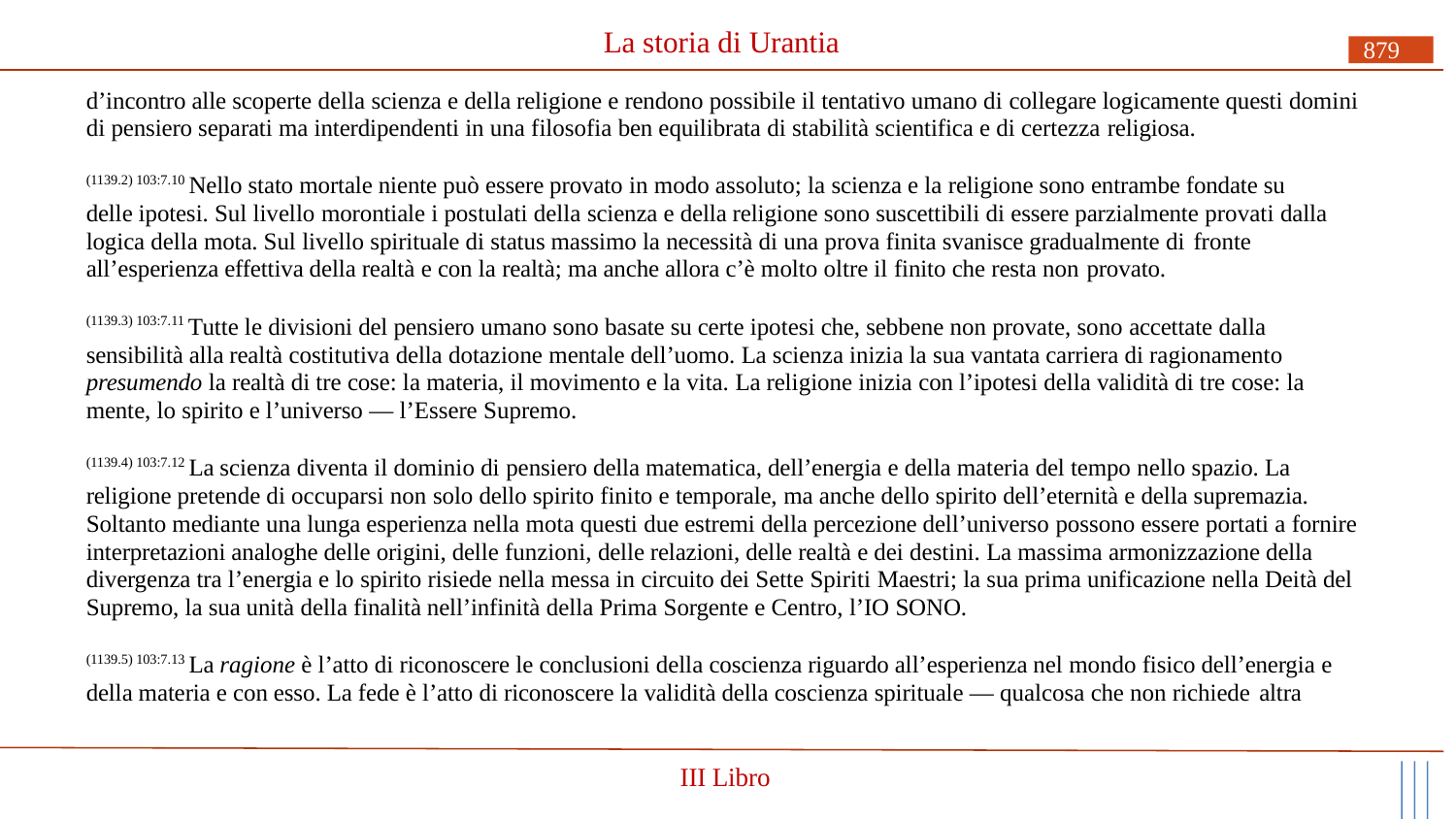

# La storia di Urantia
879

d’incontro alle scoperte della scienza e della religione e rendono possibile il tentativo umano di collegare logicamente questi domini  di pensiero separati ma interdipendenti in una filosofia ben equilibrata di stabilità scientifica e di certezza religiosa.

(1139.2) 103:7.10 Nello stato mortale niente può essere provato in modo assoluto; la scienza e la religione sono entrambe fondate su  delle ipotesi. Sul livello morontiale i postulati della scienza e della religione sono suscettibili di essere parzialmente provati dalla  logica della mota. Sul livello spirituale di status massimo la necessità di una prova finita svanisce gradualmente di fronte
all’esperienza effettiva della realtà e con la realtà; ma anche allora c’è molto oltre il finito che resta non provato.

(1139.3) 103:7.11 Tutte le divisioni del pensiero umano sono basate su certe ipotesi che, sebbene non provate, sono accettate dalla  sensibilità alla realtà costitutiva della dotazione mentale dell’uomo. La scienza inizia la sua vantata carriera di ragionamento  presumendo la realtà di tre cose: la materia, il movimento e la vita. La religione inizia con l’ipotesi della validità di tre cose: la  mente, lo spirito e l’universo — l’Essere Supremo.

(1139.4) 103:7.12 La scienza diventa il dominio di pensiero della matematica, dell’energia e della materia del tempo nello spazio. La  religione pretende di occuparsi non solo dello spirito finito e temporale, ma anche dello spirito dell’eternità e della supremazia.  Soltanto mediante una lunga esperienza nella mota questi due estremi della percezione dell’universo possono essere portati a fornire  interpretazioni analoghe delle origini, delle funzioni, delle relazioni, delle realtà e dei destini. La massima armonizzazione della  divergenza tra l’energia e lo spirito risiede nella messa in circuito dei Sette Spiriti Maestri; la sua prima unificazione nella Deità del  Supremo, la sua unità della finalità nell’infinità della Prima Sorgente e Centro, l’IO SONO.

(1139.5) 103:7.13 La ragione è l’atto di riconoscere le conclusioni della coscienza riguardo all’esperienza nel mondo fisico dell’energia e  della materia e con esso. La fede è l’atto di riconoscere la validità della coscienza spirituale — qualcosa che non richiede altra

III Libro